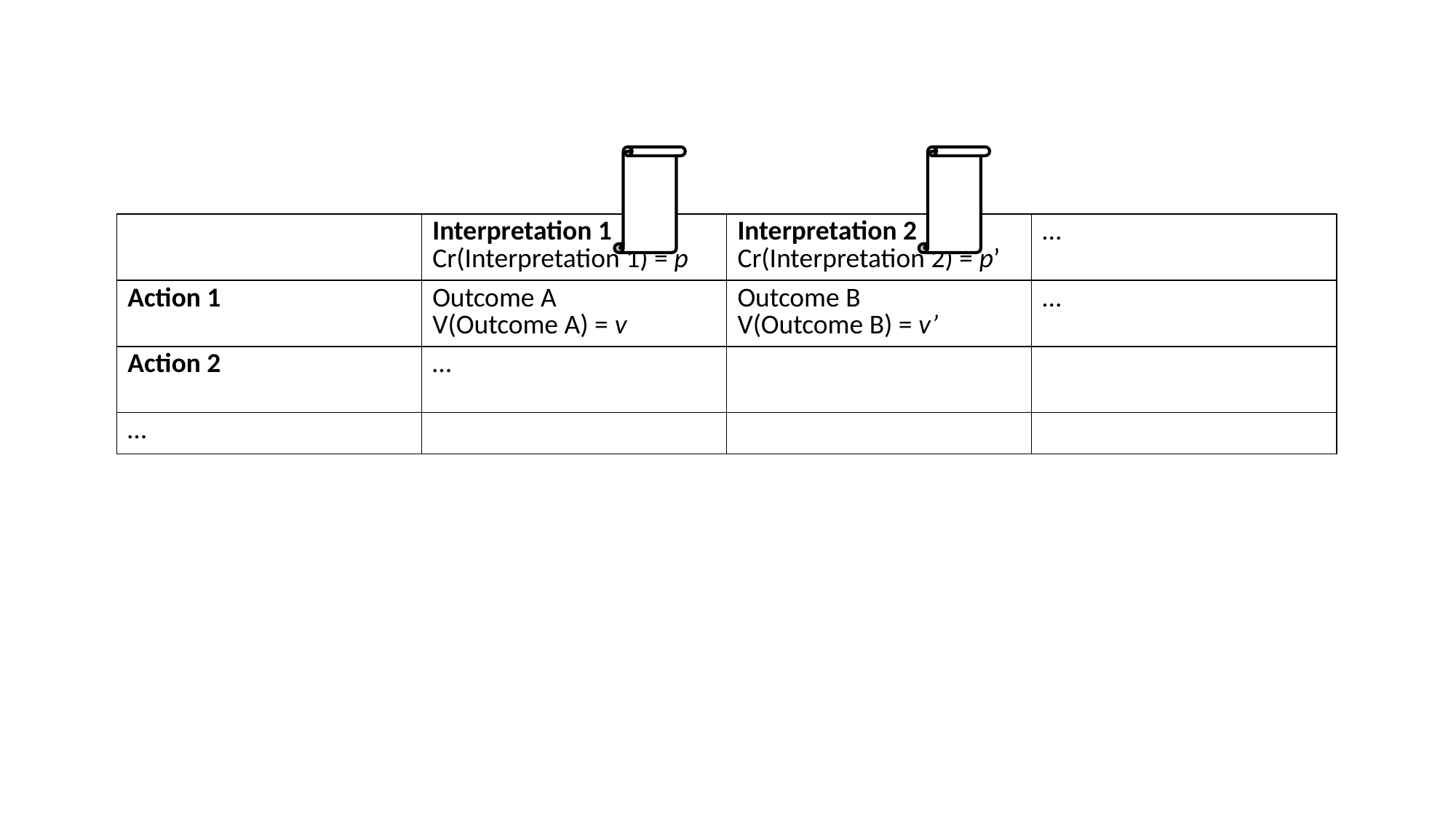

|  | Interpretation 1 Cr(Interpretation 1) = p | Interpretation 2 Cr(Interpretation 2) = p’ | … |
| --- | --- | --- | --- |
| Action 1 | Outcome A V(Outcome A) = v | Outcome B V(Outcome B) = v’ | … |
| Action 2 | … |  |  |
| … |  |  |  |